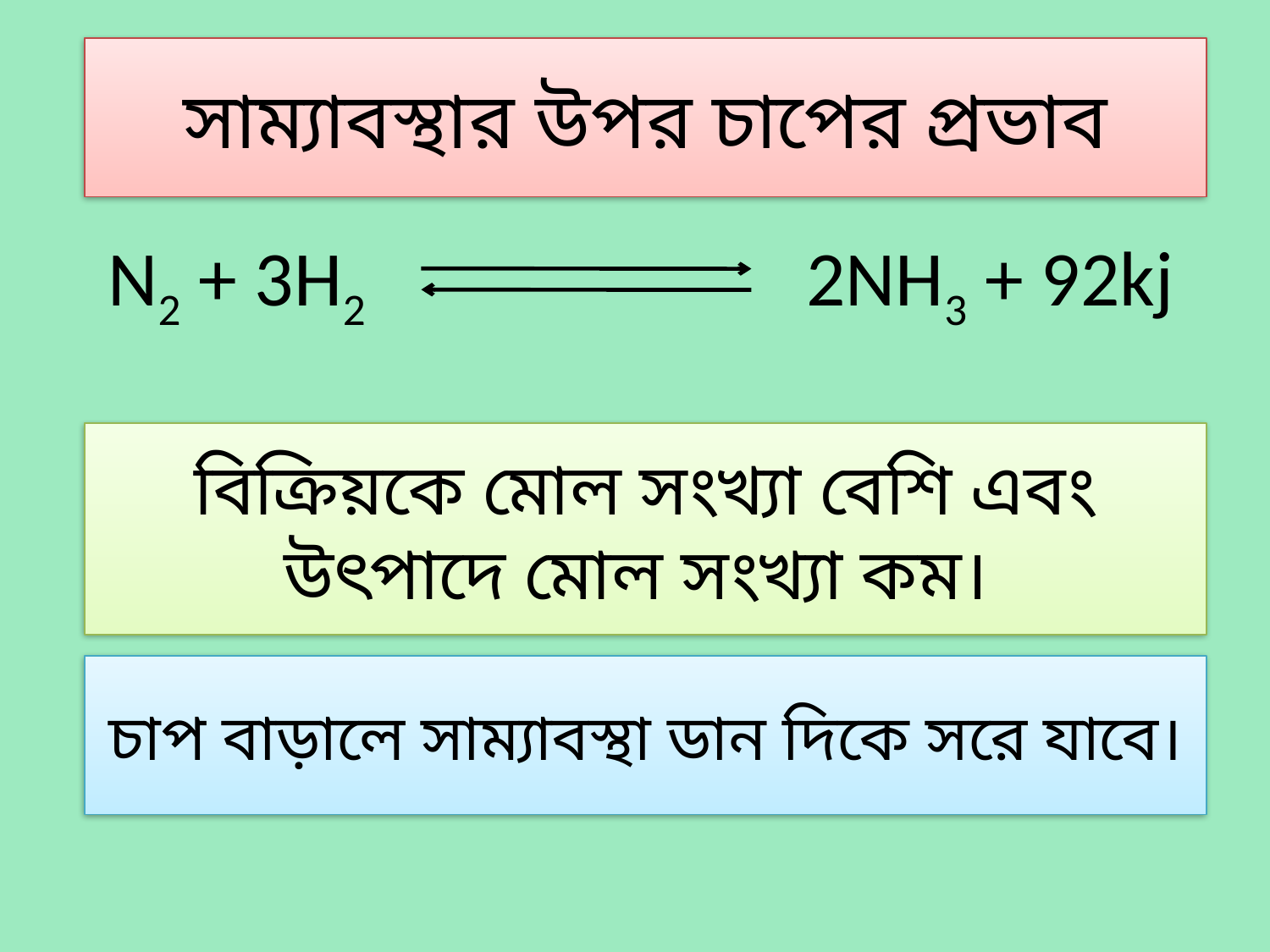

# সাম্যাবস্থার উপর চাপের প্রভাব
2NH3 + 92kj
N2 + 3H2
বিক্রিয়কে মোল সংখ্যা বেশি এবং উৎপাদে মোল সংখ্যা কম।
চাপ বাড়ালে সাম্যাবস্থা ডান দিকে সরে যাবে।